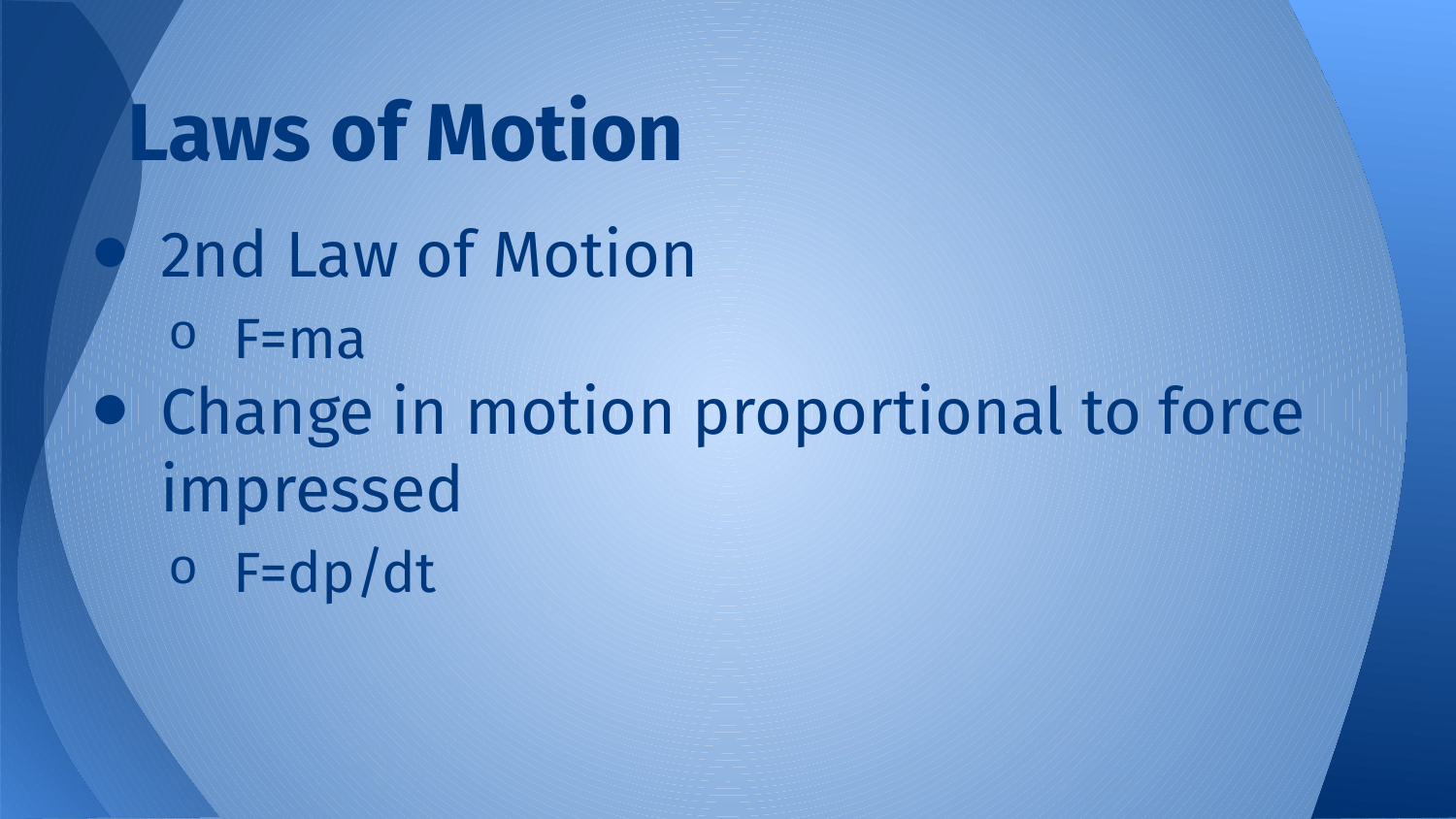

# Laws of Motion
2nd Law of Motion
F=ma
Change in motion proportional to force impressed
F=dp/dt